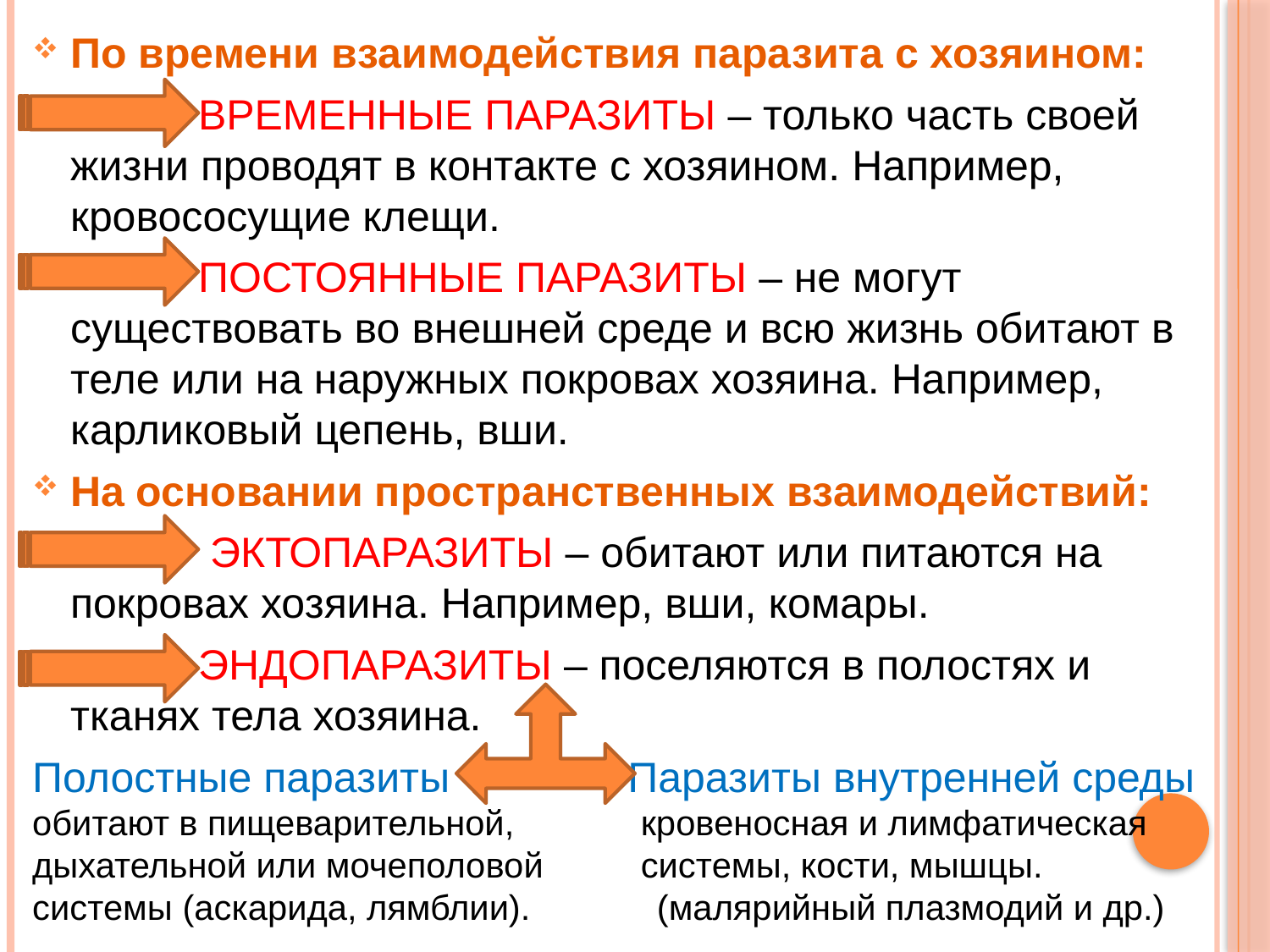

По времени взаимодействия паразита с хозяином:
              ВРЕМЕННЫЕ ПАРАЗИТЫ – только часть своей жизни проводят в контакте с хозяином. Например, кровососущие клещи.
              ПОСТОЯННЫЕ ПАРАЗИТЫ – не могут существовать во внешней среде и всю жизнь обитают в теле или на наружных покровах хозяина. Например, карликовый цепень, вши.
На основании пространственных взаимодействий:
               ЭКТОПАРАЗИТЫ – обитают или питаются на покровах хозяина. Например, вши, комары.
              ЭНДОПАРАЗИТЫ – поселяются в полостях и тканях тела хозяина.
Полостные паразиты               Паразиты внутренней среды
обитают в пищеварительной,             кровеносная и лимфатическая
дыхательной или мочеполовой          системы, кости, мышцы.
системы (аскарида, лямблии).             (малярийный плазмодий и др.)

#